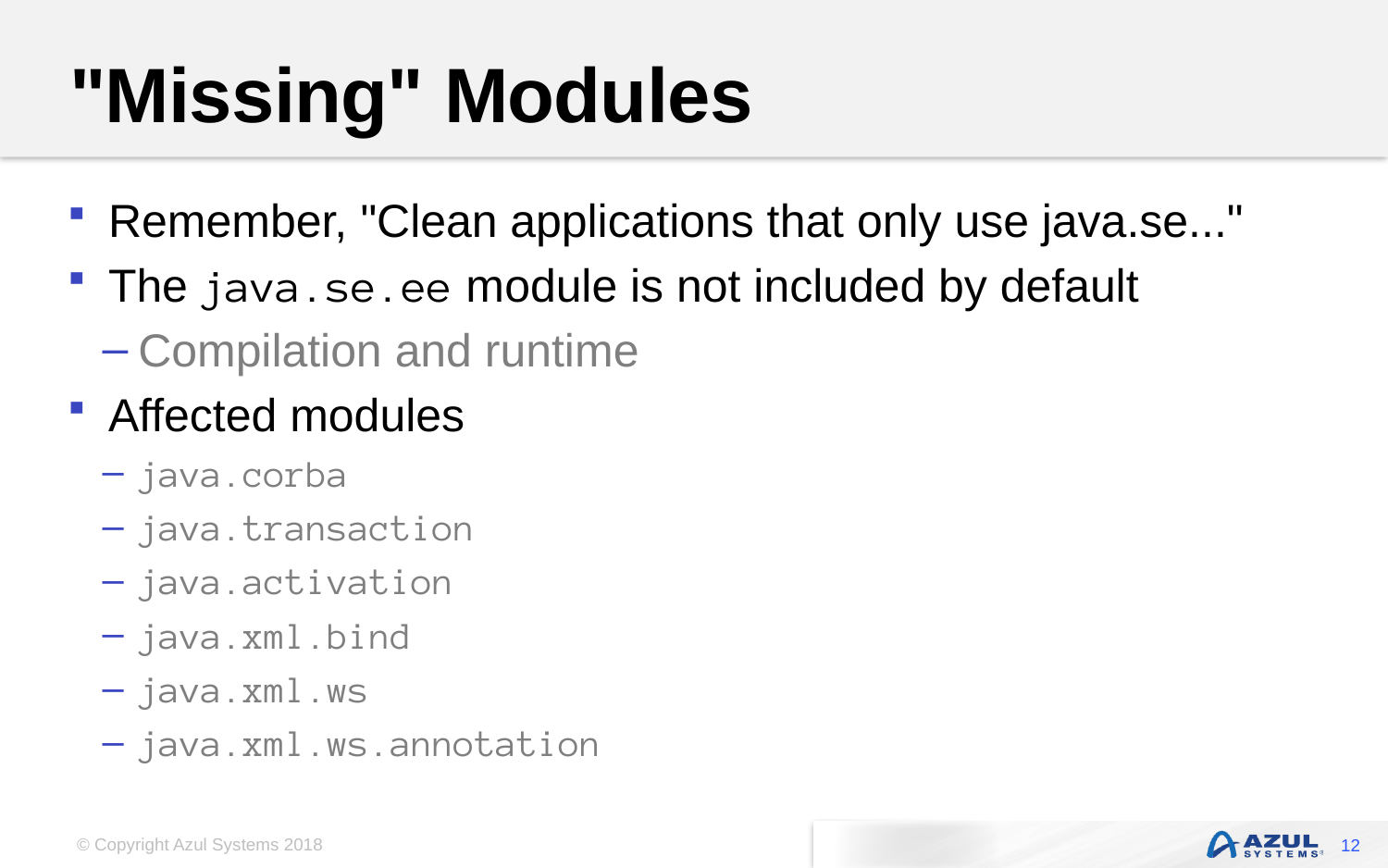

# "Missing" Modules
Remember, "Clean applications that only use java.se..."
The java.se.ee module is not included by default
Compilation and runtime
Affected modules
java.corba
java.transaction
java.activation
java.xml.bind
java.xml.ws
java.xml.ws.annotation
12